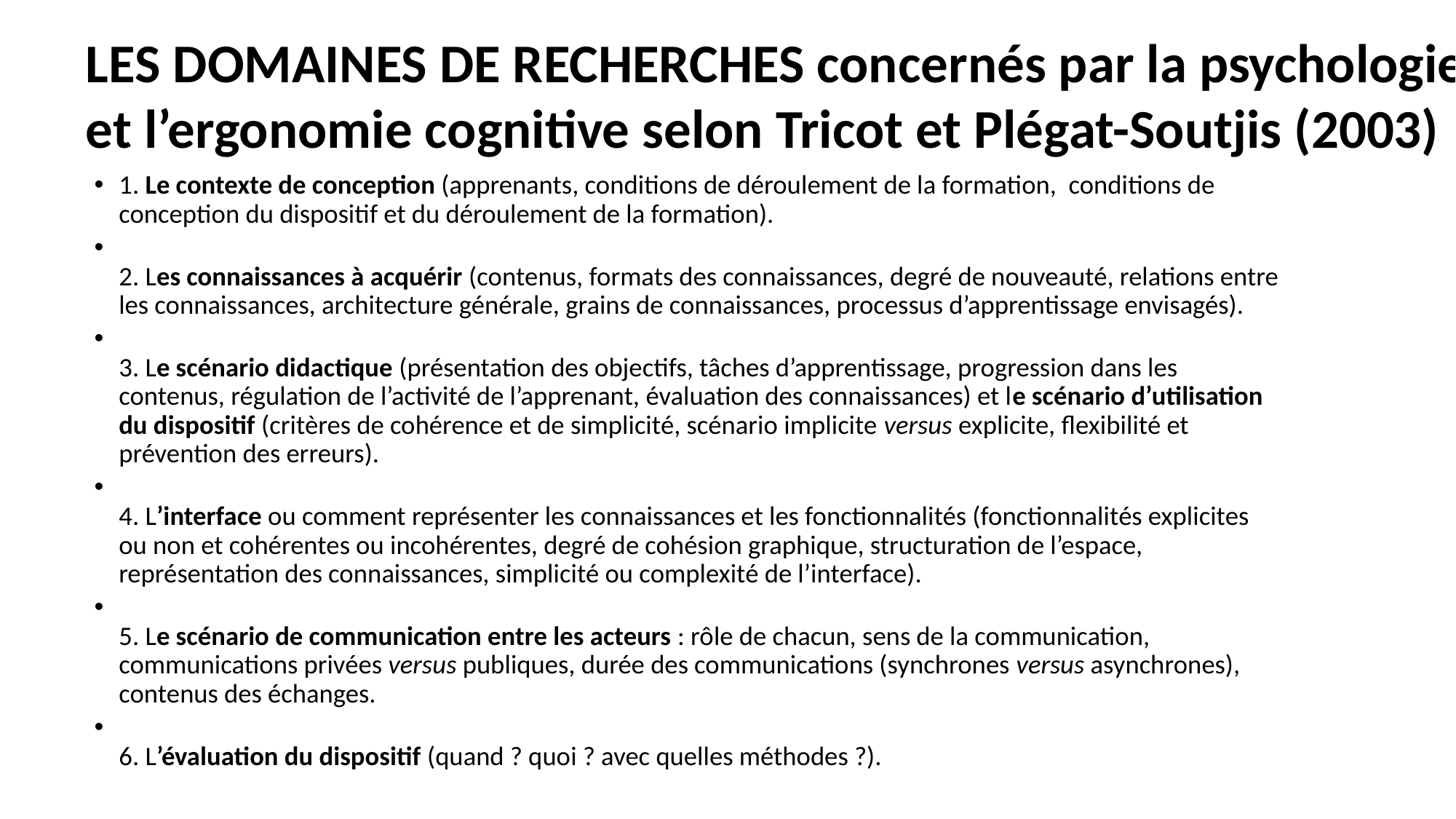

LES DOMAINES DE RECHERCHES concernés par la psychologie
et l’ergonomie cognitive selon Tricot et Plégat-Soutjis (2003)
1. Le contexte de conception (apprenants, conditions de déroulement de la formation,  conditions de conception du dispositif et du déroulement de la formation).
2. Les connaissances à acquérir (contenus, formats des connaissances, degré de nouveauté, relations entre les connaissances, architecture générale, grains de connaissances, processus d’apprentissage envisagés).
3. Le scénario didactique (présentation des objectifs, tâches d’apprentissage, progression dans les contenus, régulation de l’activité de l’apprenant, évaluation des connaissances) et le scénario d’utilisation du dispositif (critères de cohérence et de simplicité, scénario implicite versus explicite, flexibilité et prévention des erreurs).
4. L’interface ou comment représenter les connaissances et les fonctionnalités (fonctionnalités explicites ou non et cohérentes ou incohérentes, degré de cohésion graphique, structuration de l’espace, représentation des connaissances, simplicité ou complexité de l’interface).
5. Le scénario de communication entre les acteurs : rôle de chacun, sens de la communication, communications privées versus publiques, durée des communications (synchrones versus asynchrones), contenus des échanges.
6. L’évaluation du dispositif (quand ? quoi ? avec quelles méthodes ?).